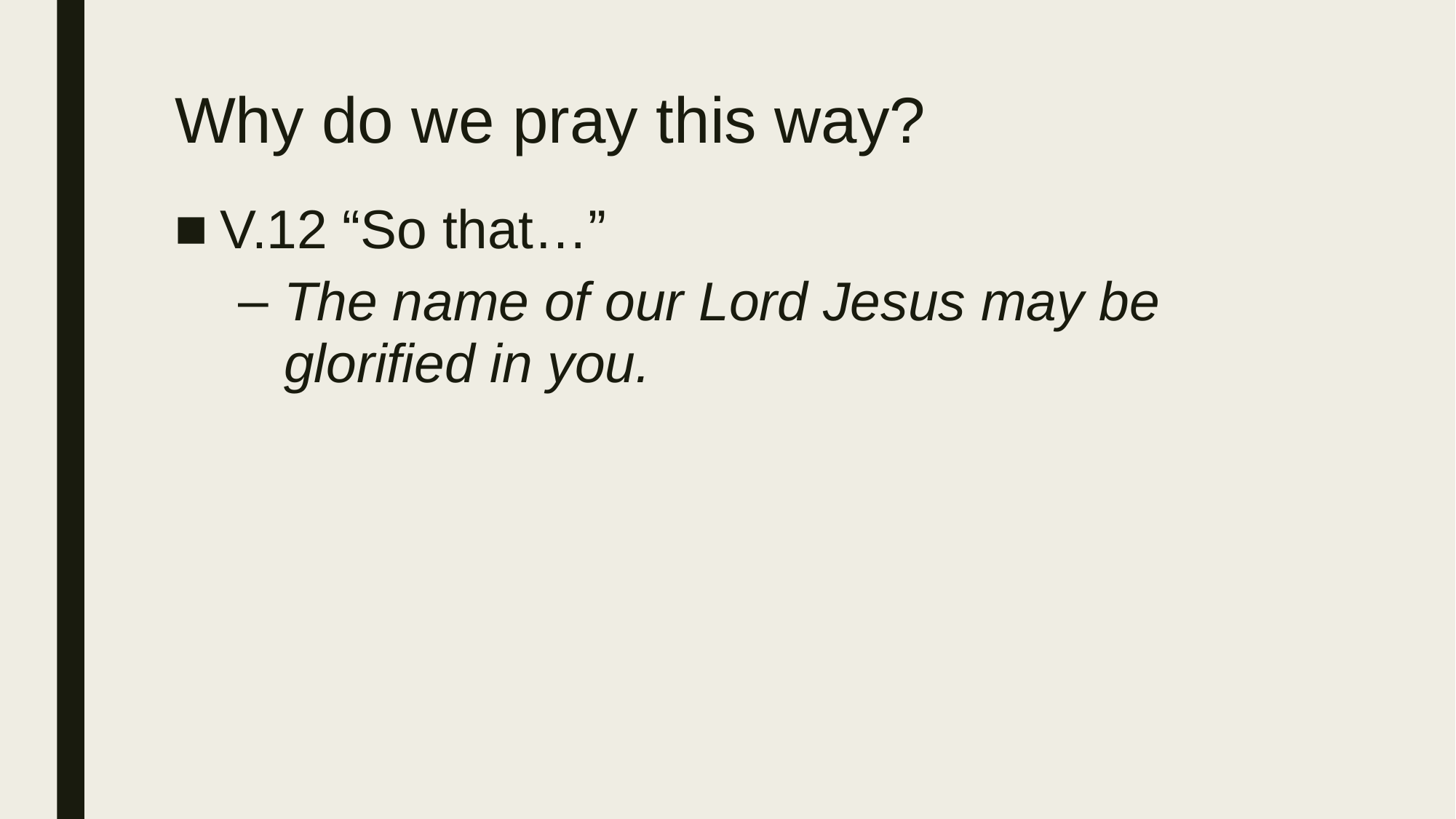

# Why do we pray this way?
V.12 “So that…”
The name of our Lord Jesus may be glorified in you.